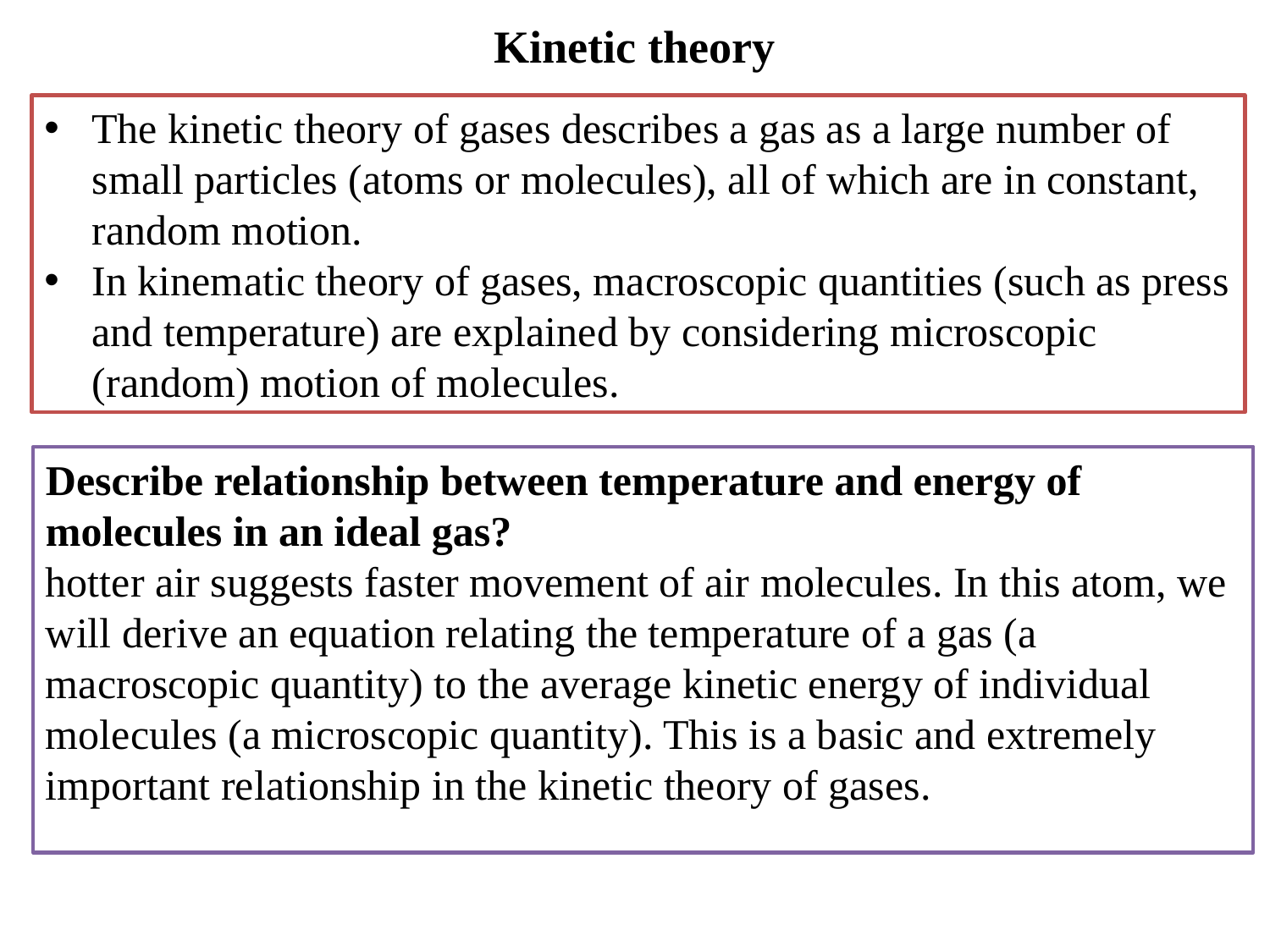

Kinetic theory
The kinetic theory of gases describes a gas as a large number of small particles (atoms or molecules), all of which are in constant, random motion.
In kinematic theory of gases, macroscopic quantities (such as press and temperature) are explained by considering microscopic (random) motion of molecules.
Describe relationship between temperature and energy of molecules in an ideal gas?
hotter air suggests faster movement of air molecules. In this atom, we will derive an equation relating the temperature of a gas (a macroscopic quantity) to the average kinetic energy of individual molecules (a microscopic quantity). This is a basic and extremely important relationship in the kinetic theory of gases.